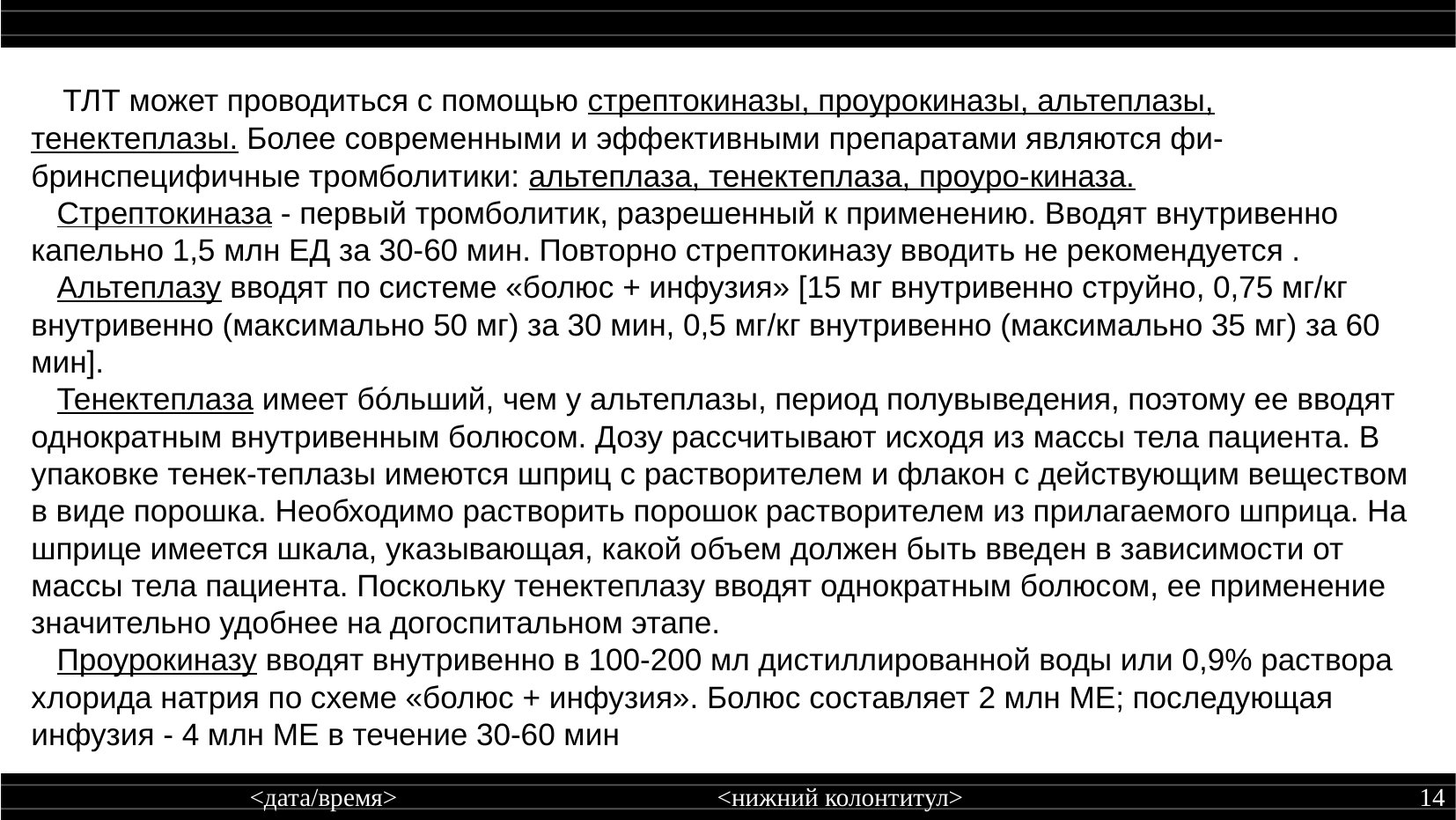

ТЛТ может проводиться с помощью стрептокиназы, проурокиназы, альтеплазы, тенектеплазы. Более современными и эффективными препаратами являются фи-бринспецифичные тромболитики: альтеплаза, тенектеплаза, проуро-киназа.
   Стрептокиназа - первый тромболитик, разрешенный к применению. Вводят внутривенно капельно 1,5 млн ЕД за 30-60 мин. Повторно стрептокиназу вводить не рекомендуется .
   Альтеплазу вводят по системе «болюс + инфузия» [15 мг внутривенно струйно, 0,75 мг/кг внутривенно (максимально 50 мг) за 30 мин, 0,5 мг/кг внутривенно (максимально 35 мг) за 60 мин].
   Тенектеплаза имеет бóльший, чем у альтеплазы, период полувыведения, поэтому ее вводят однократным внутривенным болюсом. Дозу рассчитывают исходя из массы тела пациента. В упаковке тенек-теплазы имеются шприц с растворителем и флакон с действующим веществом в виде порошка. Необходимо растворить порошок растворителем из прилагаемого шприца. На шприце имеется шкала, указывающая, какой объем должен быть введен в зависимости от массы тела пациента. Поскольку тенектеплазу вводят однократным болюсом, ее применение значительно удобнее на догоспитальном этапе.
   Проурокиназу вводят внутривенно в 100-200 мл дистиллированной воды или 0,9% раствора хлорида натрия по схеме «болюс + инфузия». Болюс составляет 2 млн МЕ; последующая инфузия - 4 млн МЕ в течение 30-60 мин